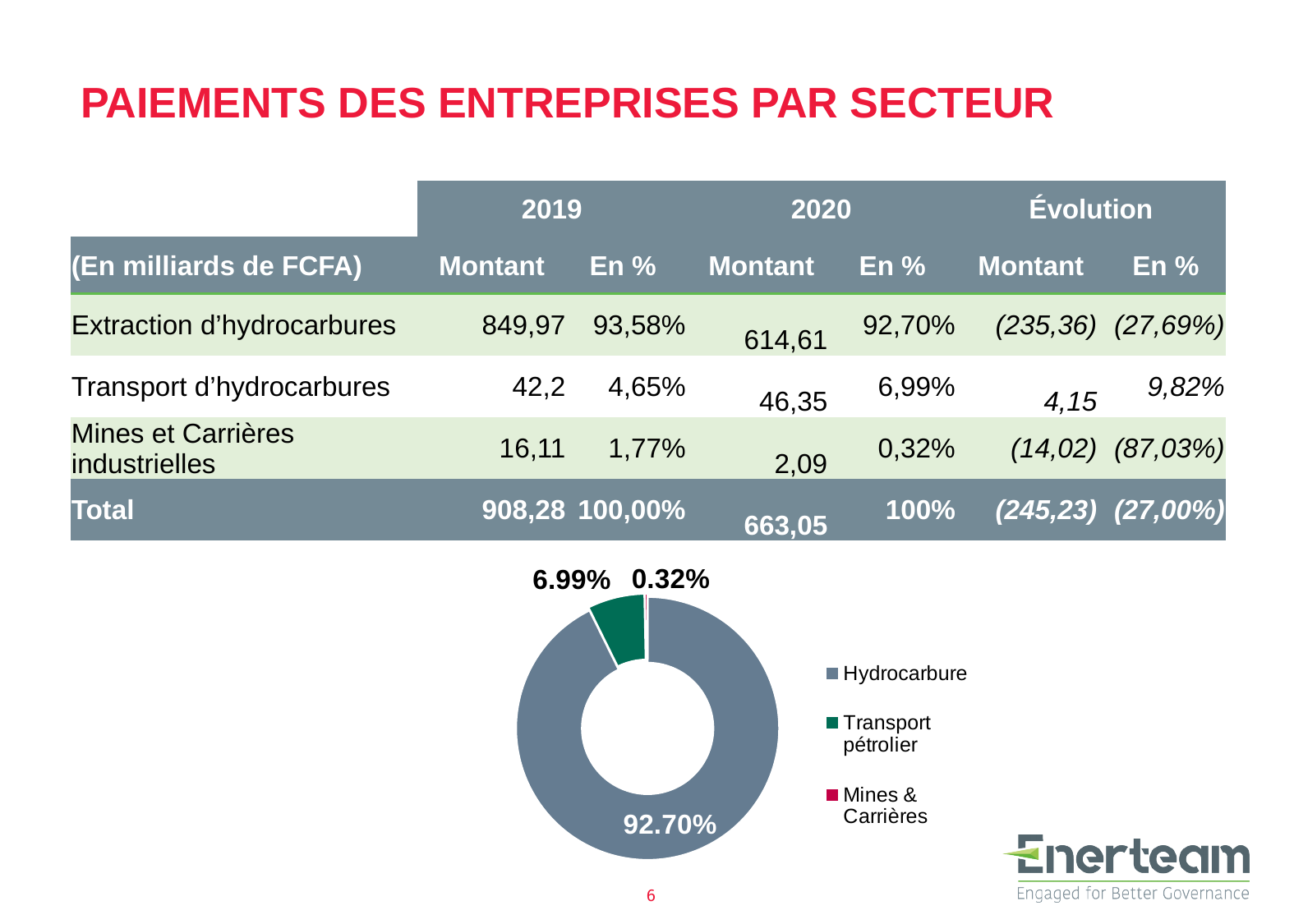

# PAIEMENTS DES ENTREPRISES PAR SECTEUR
|  | 2019 |  | 2020 |  | Évolution |  |
| --- | --- | --- | --- | --- | --- | --- |
| (En milliards de FCFA) | Montant | En % | Montant | En % | Montant | En % |
| Extraction d’hydrocarbures | 849,97 | 93,58% | 614,61 | 92,70% | (235,36) | (27,69%) |
| Transport d’hydrocarbures | 42,2 | 4,65% | 46,35 | 6,99% | 4,15 | 9,82% |
| Mines et Carrières industrielles | 16,11 | 1,77% | 2,09 | 0,32% | (14,02) | (87,03%) |
| Total | 908,28 | 100,00% | 663,05 | 100% | (245,23) | (27,00%) |

### Chart

| Category | % |
|---|---|
| Hydrocarbure  | 0.9269500265612355 |
| Transport pétrolier  | 0.06989785167778932 |
| Mines & Carrières | 0.0031521217609752233 |
6